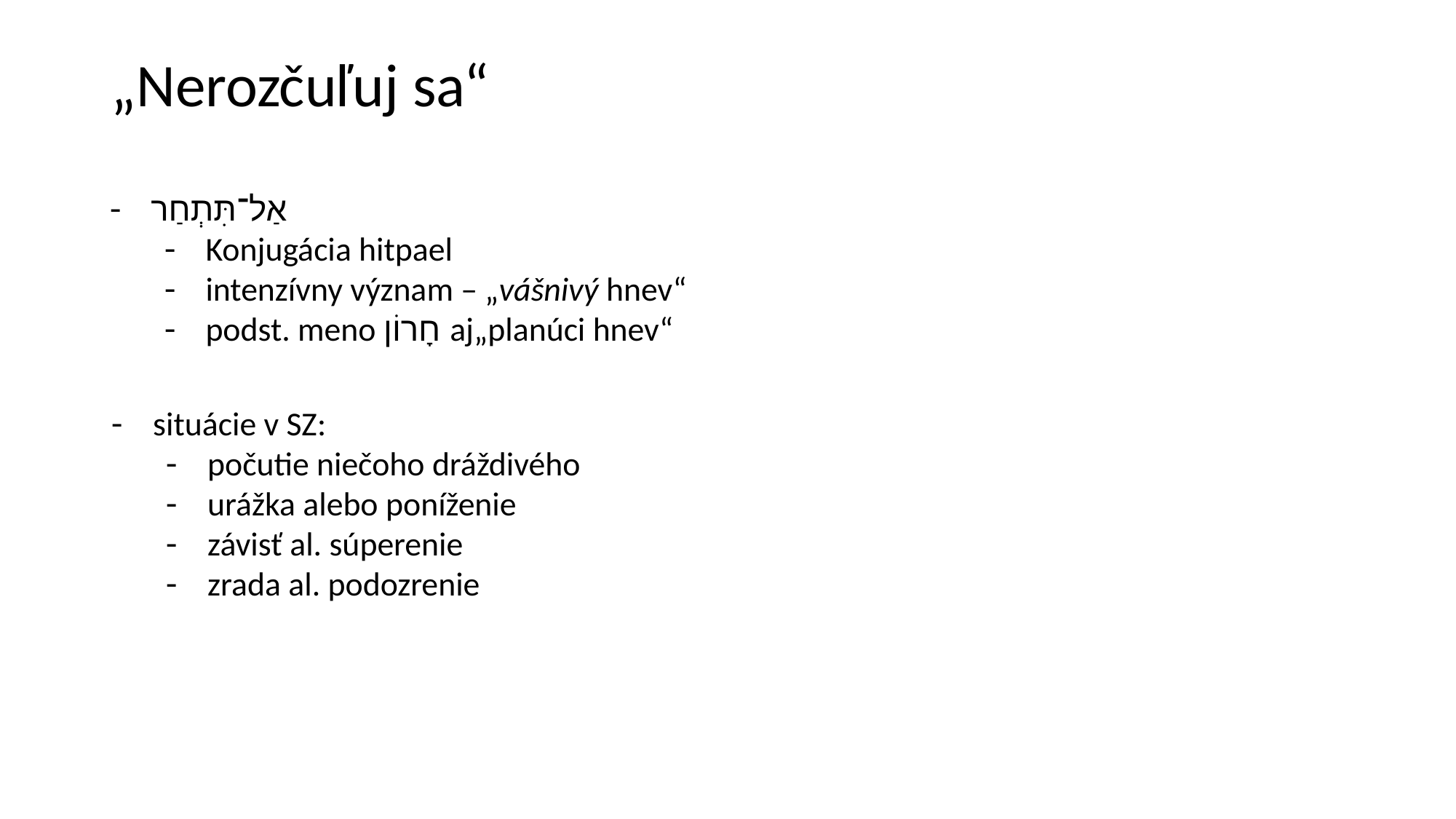

# „Nerozčuľuj sa“
אַל־תִּתְחַר
Konjugácia hitpael
intenzívny význam – „vášnivý hnev“
podst. meno חָרוֹן aj„planúci hnev“
situácie v SZ:
počutie niečoho dráždivého
urážka alebo poníženie
závisť al. súperenie
zrada al. podozrenie